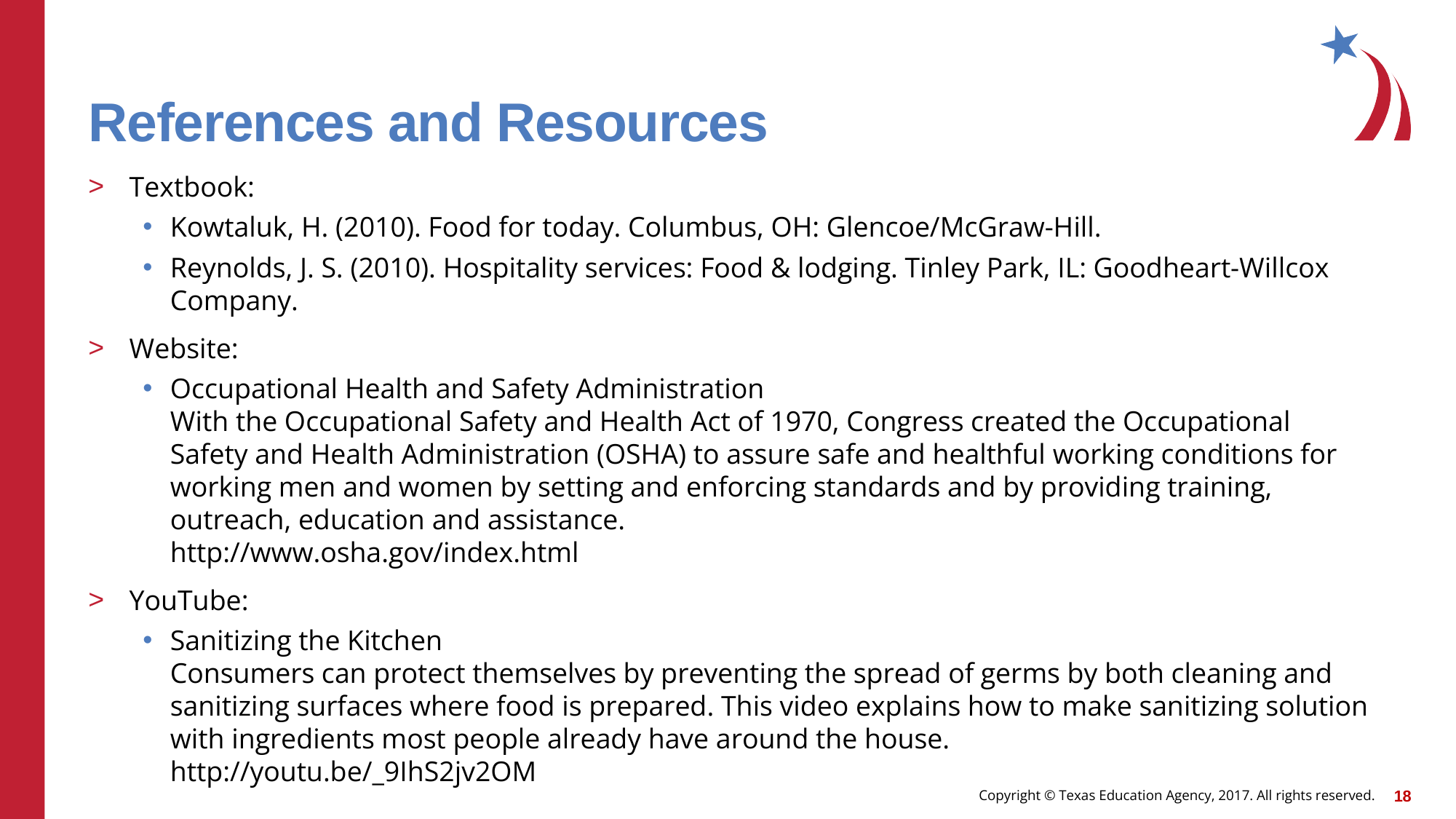

# References and Resources
Textbook:
Kowtaluk, H. (2010). Food for today. Columbus, OH: Glencoe/McGraw-Hill.
Reynolds, J. S. (2010). Hospitality services: Food & lodging. Tinley Park, IL: Goodheart-Willcox Company.
Website:
Occupational Health and Safety Administration
With the Occupational Safety and Health Act of 1970, Congress created the Occupational Safety and Health Administration (OSHA) to assure safe and healthful working conditions for working men and women by setting and enforcing standards and by providing training, outreach, education and assistance.
http://www.osha.gov/index.html
YouTube:
Sanitizing the Kitchen
Consumers can protect themselves by preventing the spread of germs by both cleaning and sanitizing surfaces where food is prepared. This video explains how to make sanitizing solution with ingredients most people already have around the house.
http://youtu.be/_9IhS2jv2OM